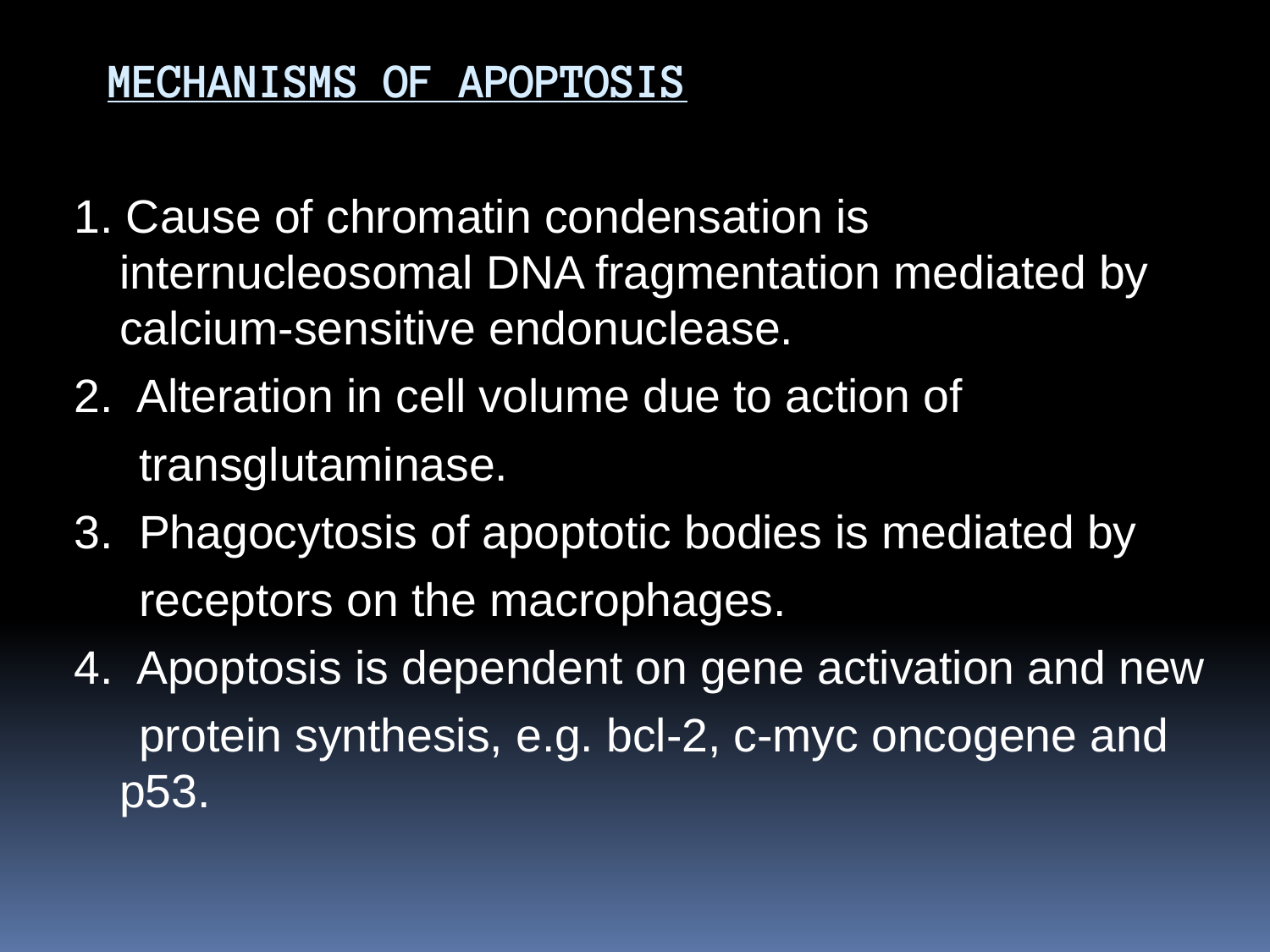

# MECHANISMS OF APOPTOSIS
1. Cause of chromatin condensation is internucleosomal DNA fragmentation mediated by calcium-sensitive endonuclease.
2.  Alteration in cell volume due to action of
     transglutaminase.
3.  Phagocytosis of apoptotic bodies is mediated by
     receptors on the macrophages.
4.  Apoptosis is dependent on gene activation and new
     protein synthesis, e.g. bcl-2, c-myc oncogene and p53.